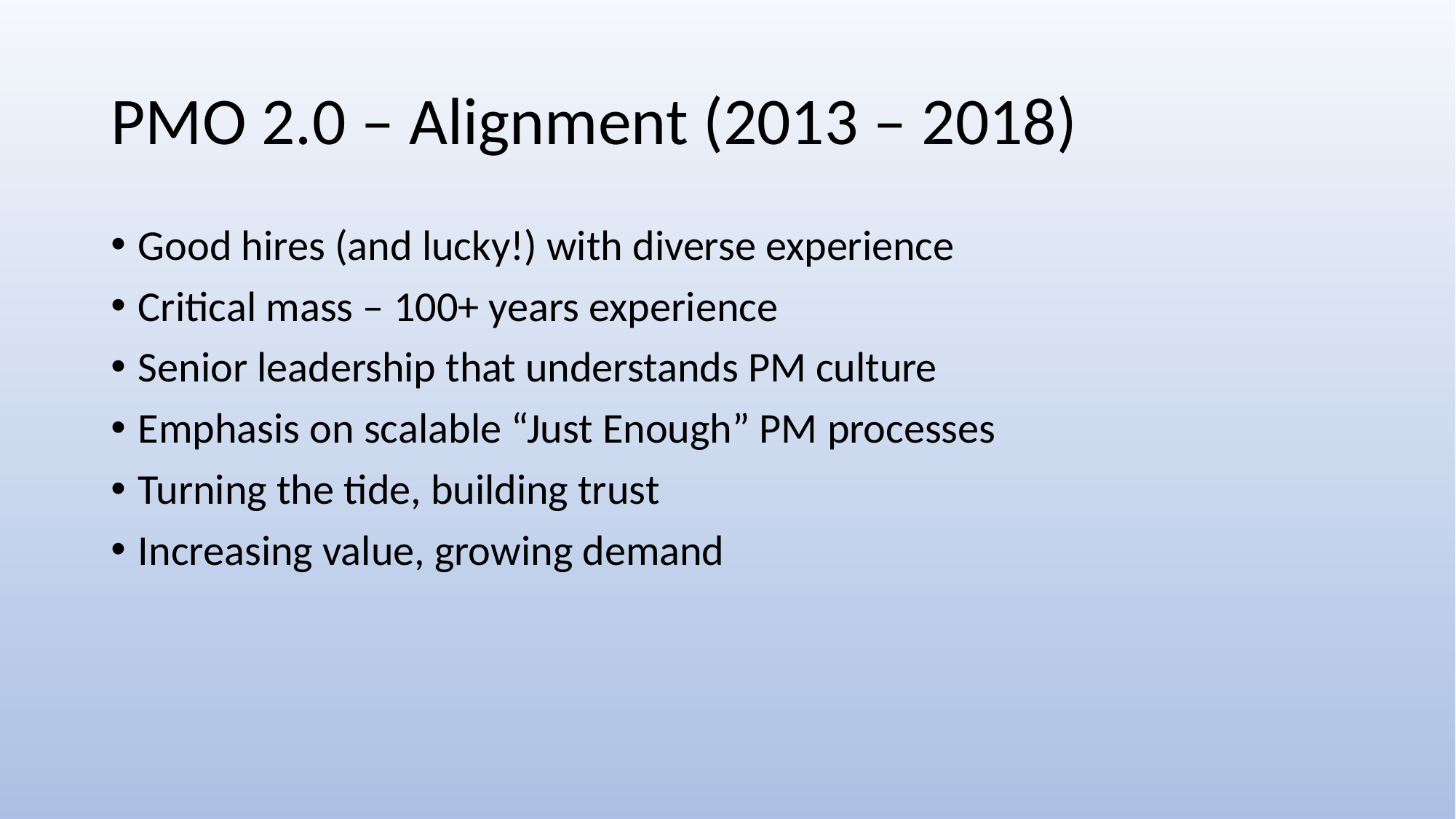

# PMO 2.0 – Alignment (2013 – 2018)
Good hires (and lucky!) with diverse experience
Critical mass – 100+ years experience
Senior leadership that understands PM culture
Emphasis on scalable “Just Enough” PM processes
Turning the tide, building trust
Increasing value, growing demand